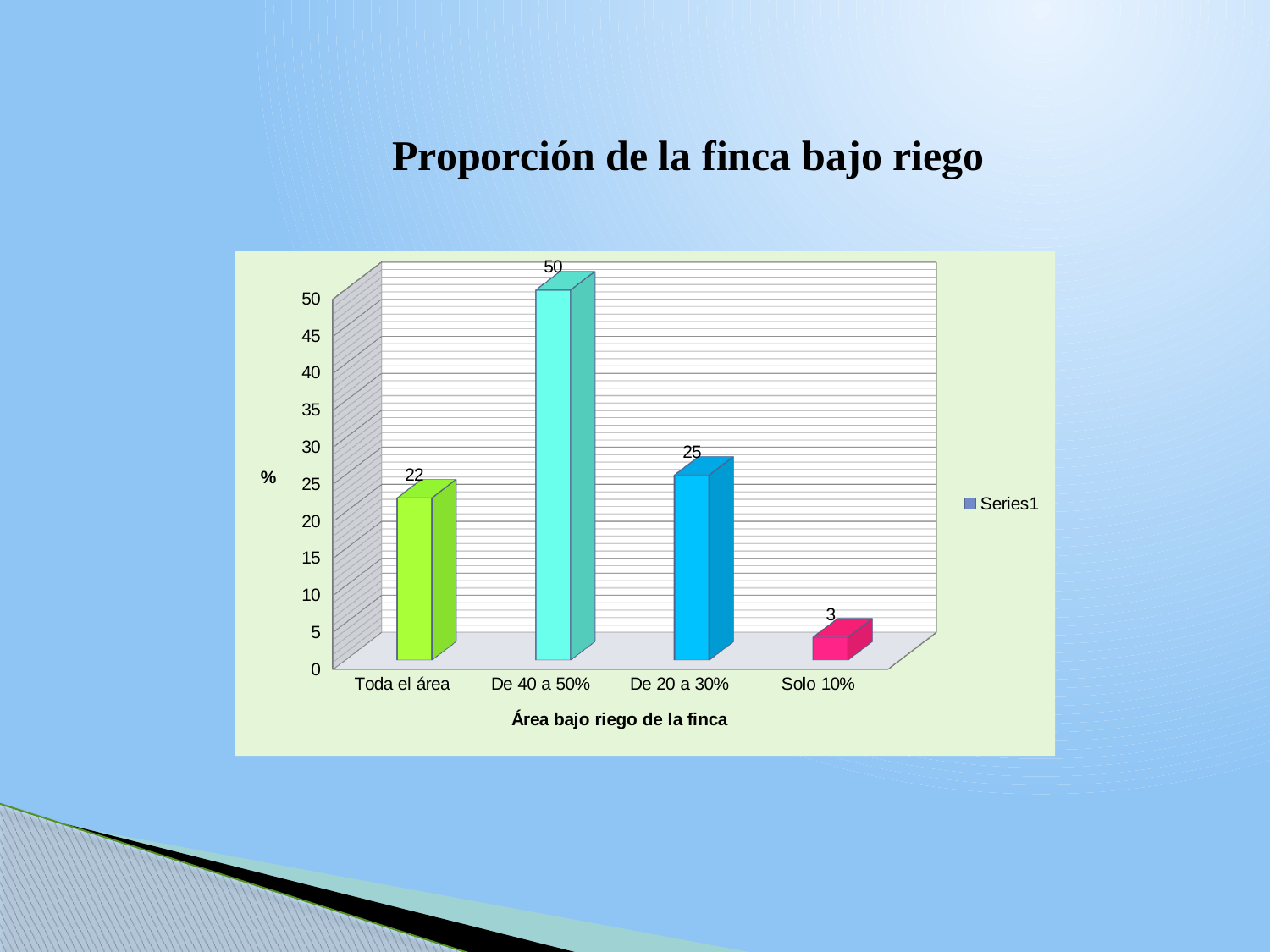

Proporción de la finca bajo riego

[unsupported chart]